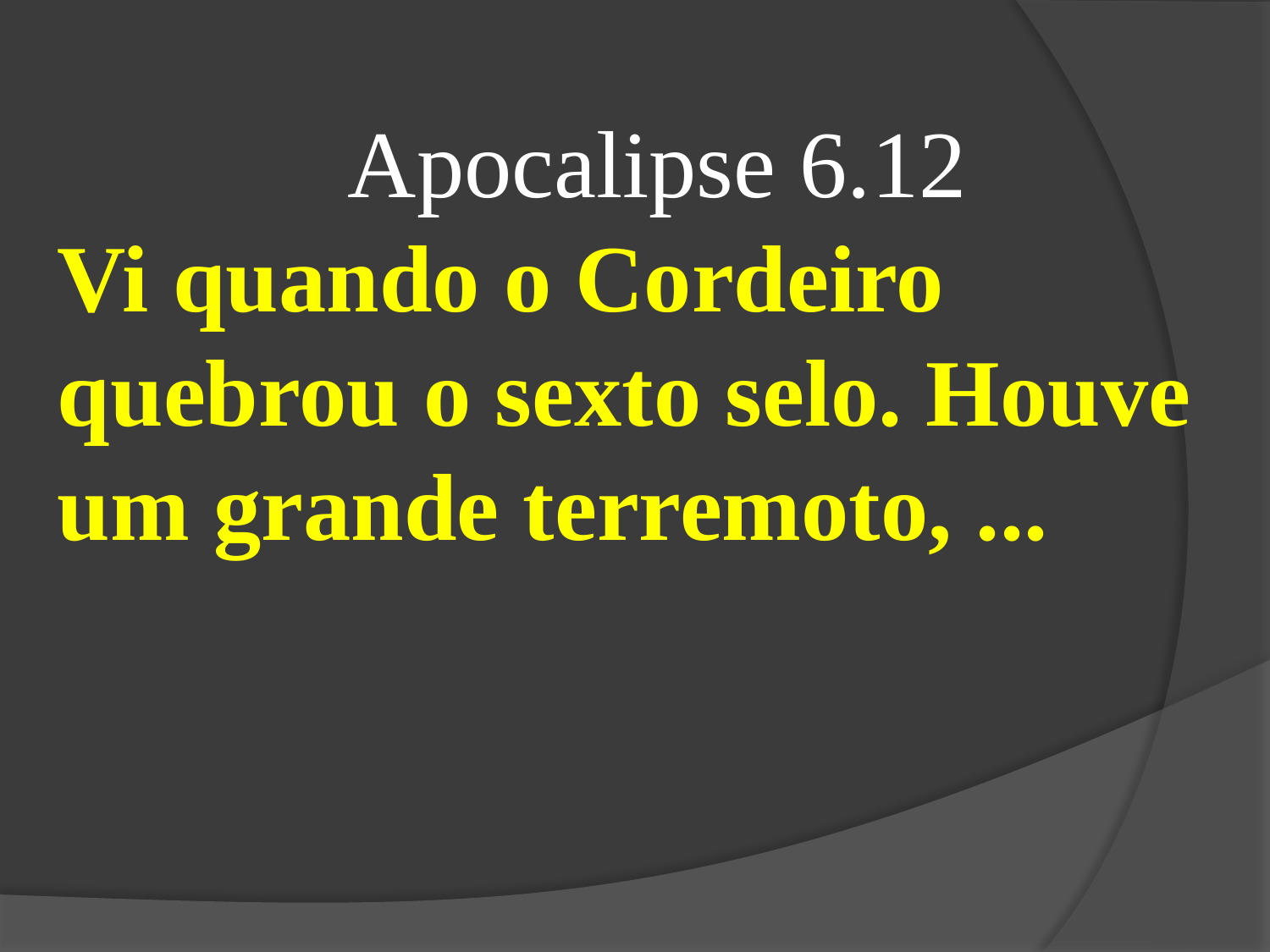

Apocalipse 6.12
Vi quando o Cordeiro quebrou o sexto selo. Houve um grande terremoto, ...